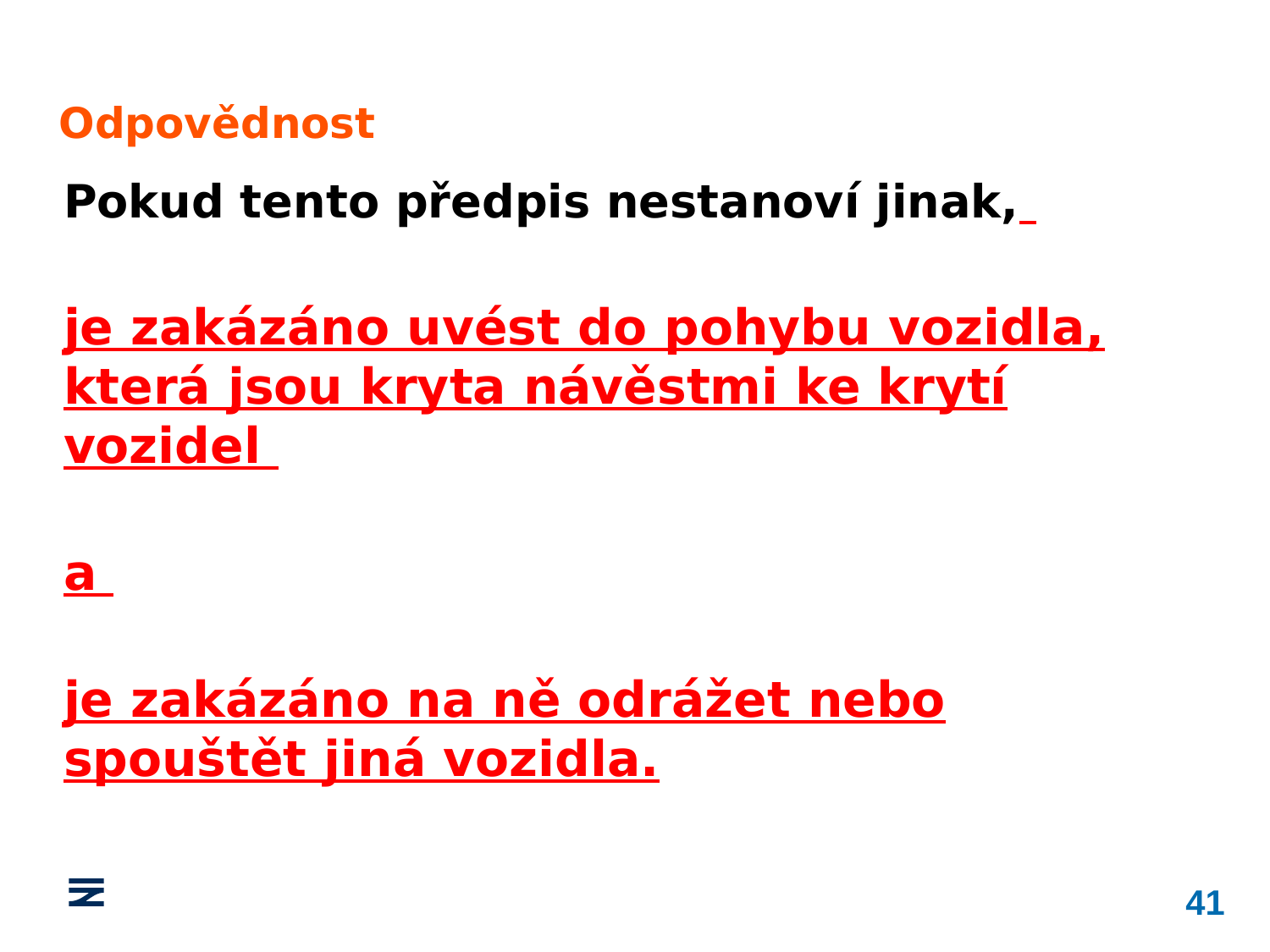

Odpovědnost

Pokud tento předpis nestanoví jinak,

je zakázáno uvést do pohybu vozidla, která jsou kryta návěstmi ke krytí vozidel

a

je zakázáno na ně odrážet nebo spouštět jiná vozidla.

41